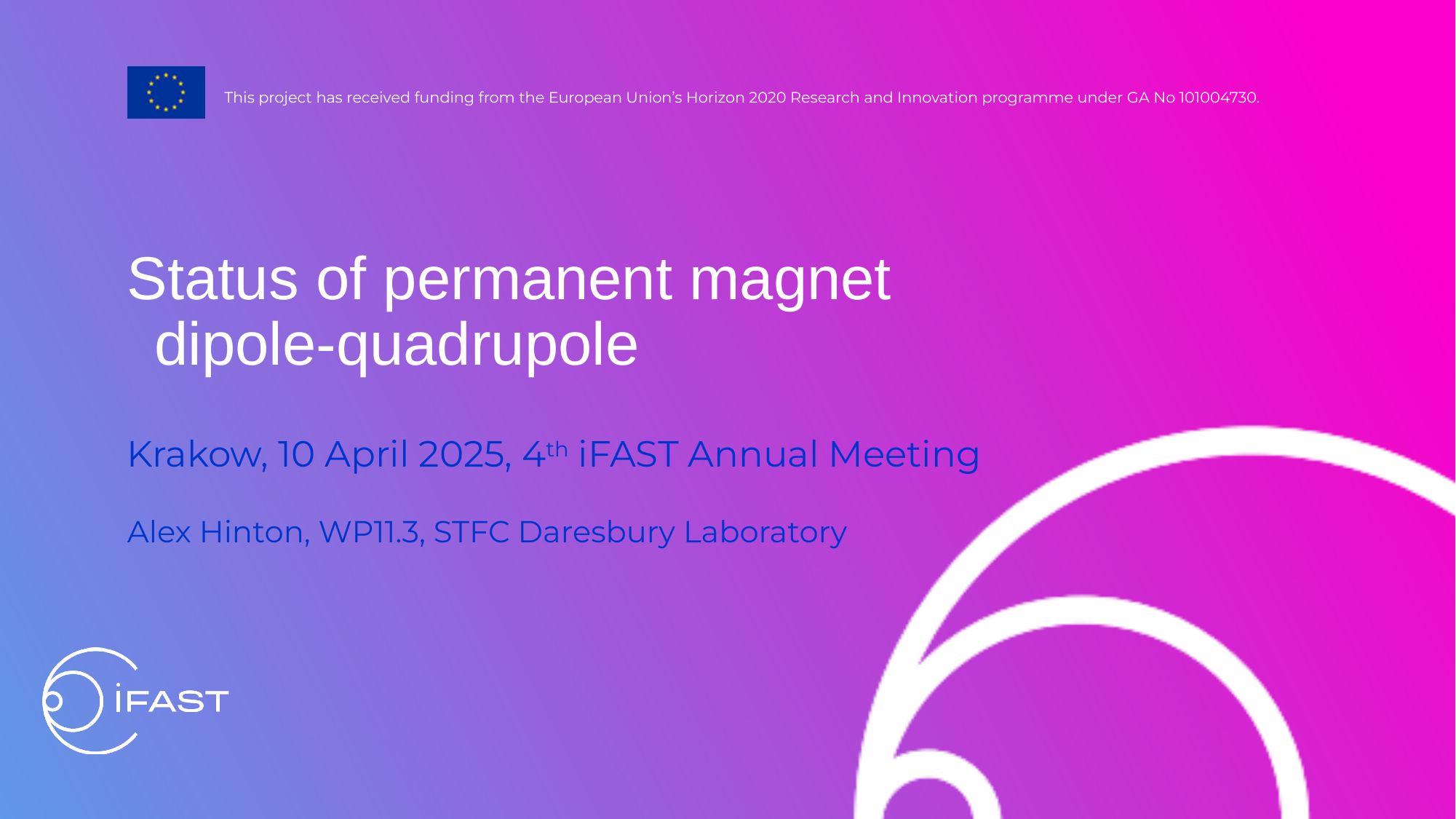

Status of permanent magnet dipole-quadrupole
Krakow, 10 April 2025, 4th iFAST Annual Meeting
Alex Hinton, WP11.3, STFC Daresbury Laboratory